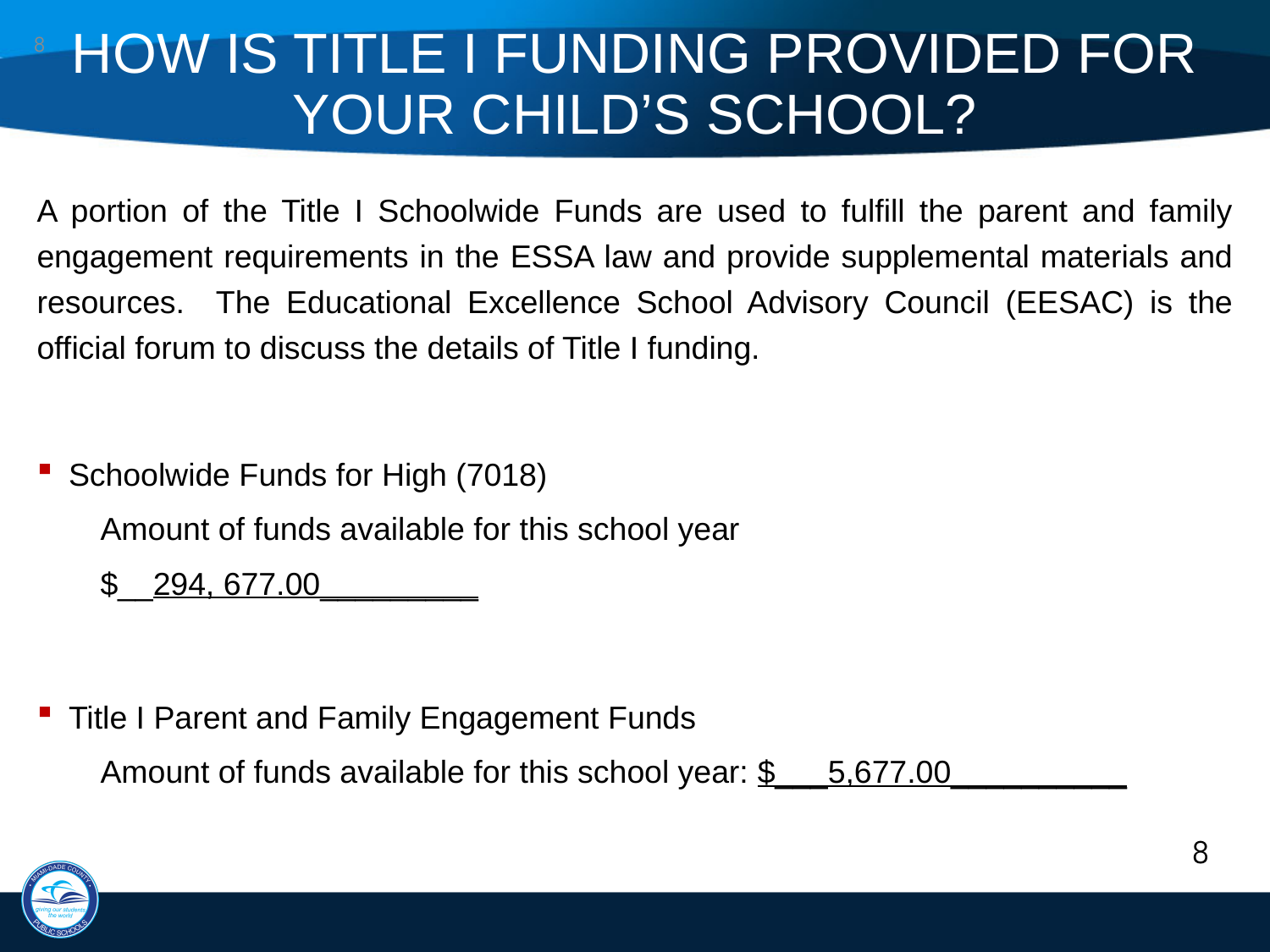

# How is title I funding provided for your child’s school?
8
A portion of the Title I Schoolwide Funds are used to fulfill the parent and family engagement requirements in the ESSA law and provide supplemental materials and resources.  The Educational Excellence School Advisory Council (EESAC) is the official forum to discuss the details of Title I funding.

Schoolwide Funds for High (7018)
Amount of funds available for this school year
$__294, 677.00_________

Title I Parent and Family Engagement Funds
Amount of funds available for this school year: $___5,677.00__________
8